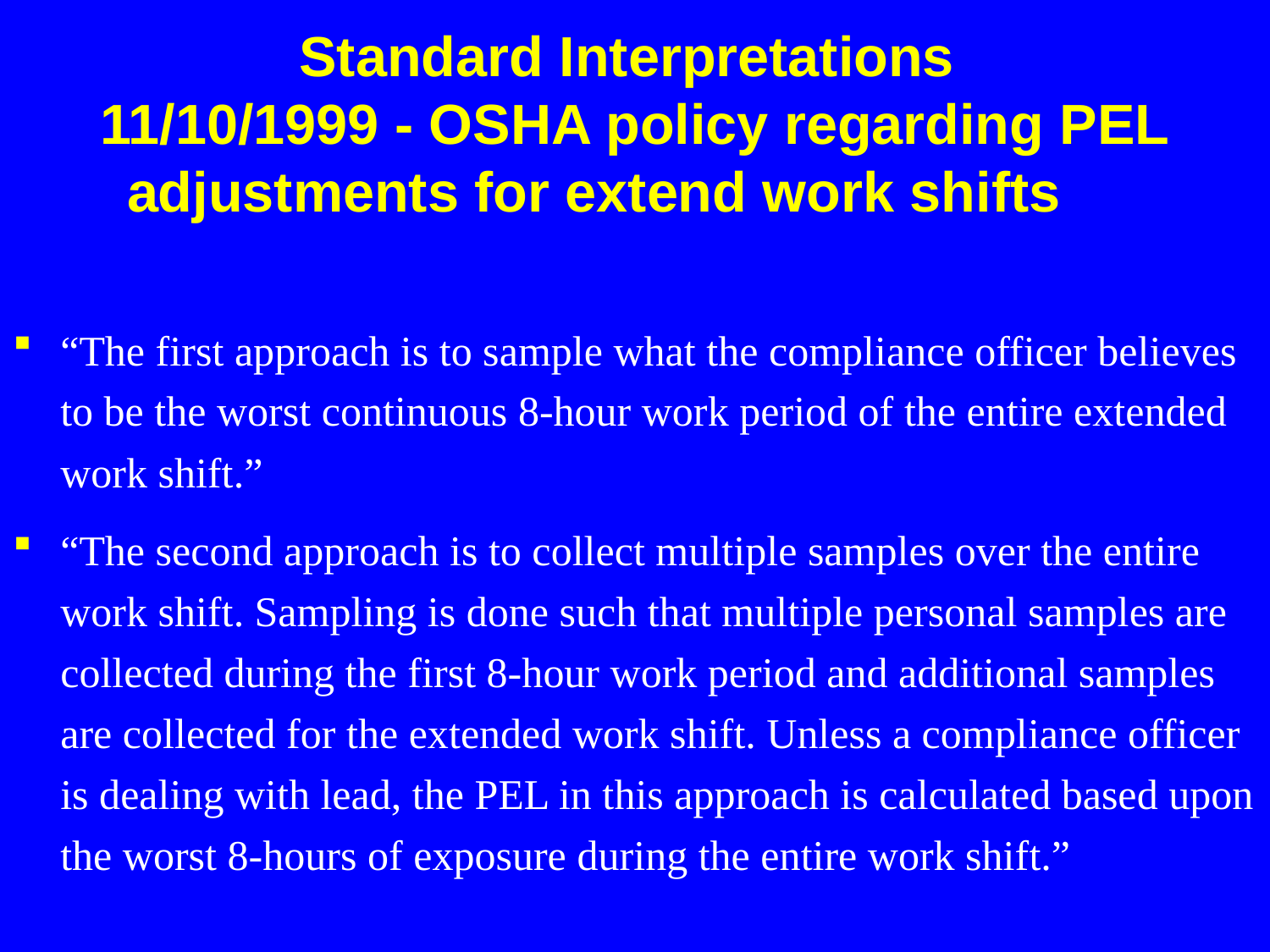

# Standard Interpretations 11/10/1999 - OSHA policy regarding PEL adjustments for extend work shifts
“The first approach is to sample what the compliance officer believes to be the worst continuous 8-hour work period of the entire extended work shift.”
“The second approach is to collect multiple samples over the entire work shift. Sampling is done such that multiple personal samples are collected during the first 8-hour work period and additional samples are collected for the extended work shift. Unless a compliance officer is dealing with lead, the PEL in this approach is calculated based upon the worst 8-hours of exposure during the entire work shift.”